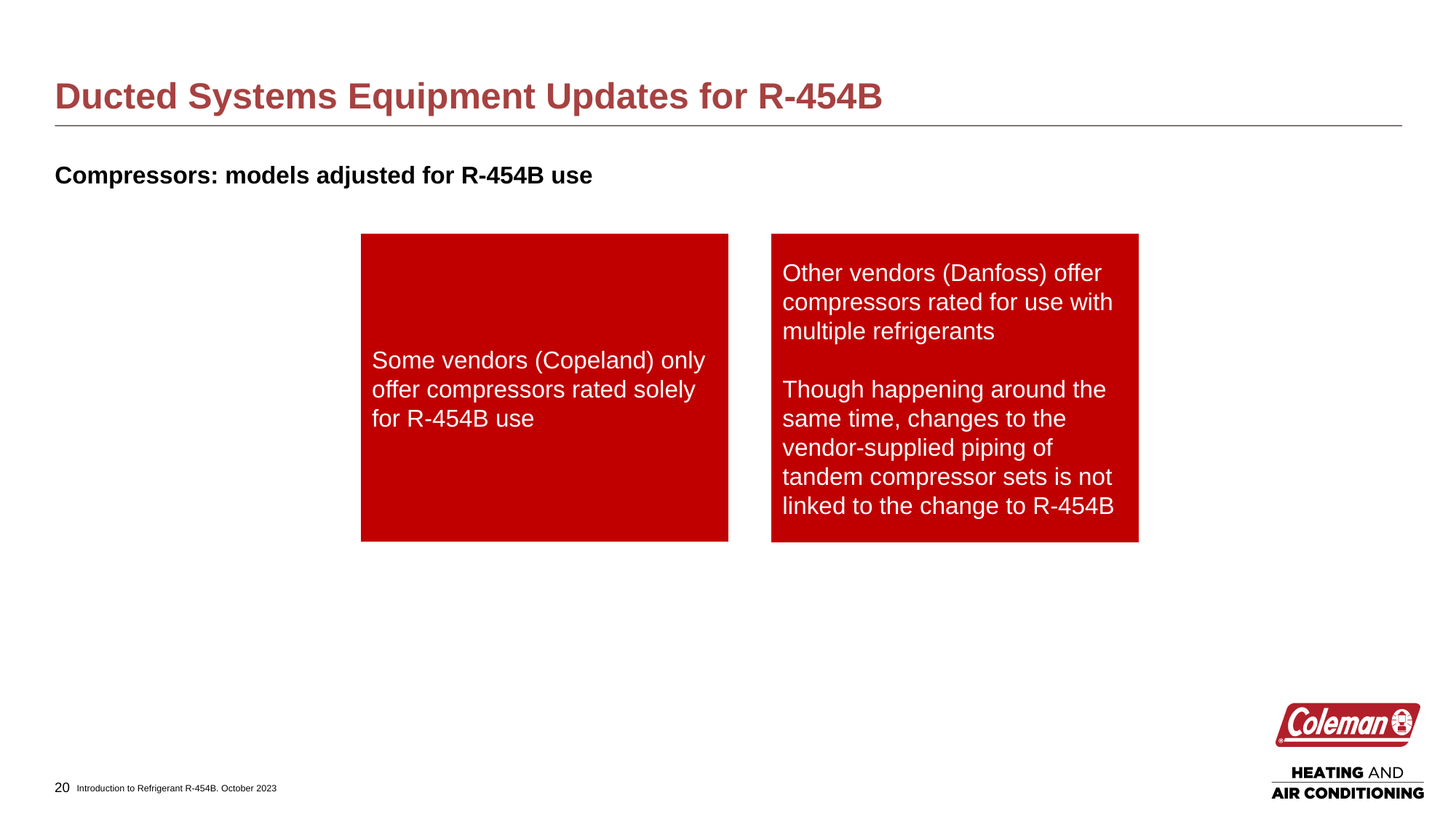

# Ducted Systems Equipment Updates for R-454B
Compressors: models adjusted for R-454B use
Some vendors (Copeland) only offer compressors rated solely for R-454B use
Other vendors (Danfoss) offer compressors rated for use with multiple refrigerants

Though happening around the same time, changes to the vendor-supplied piping of tandem compressor sets is not linked to the change to R-454B